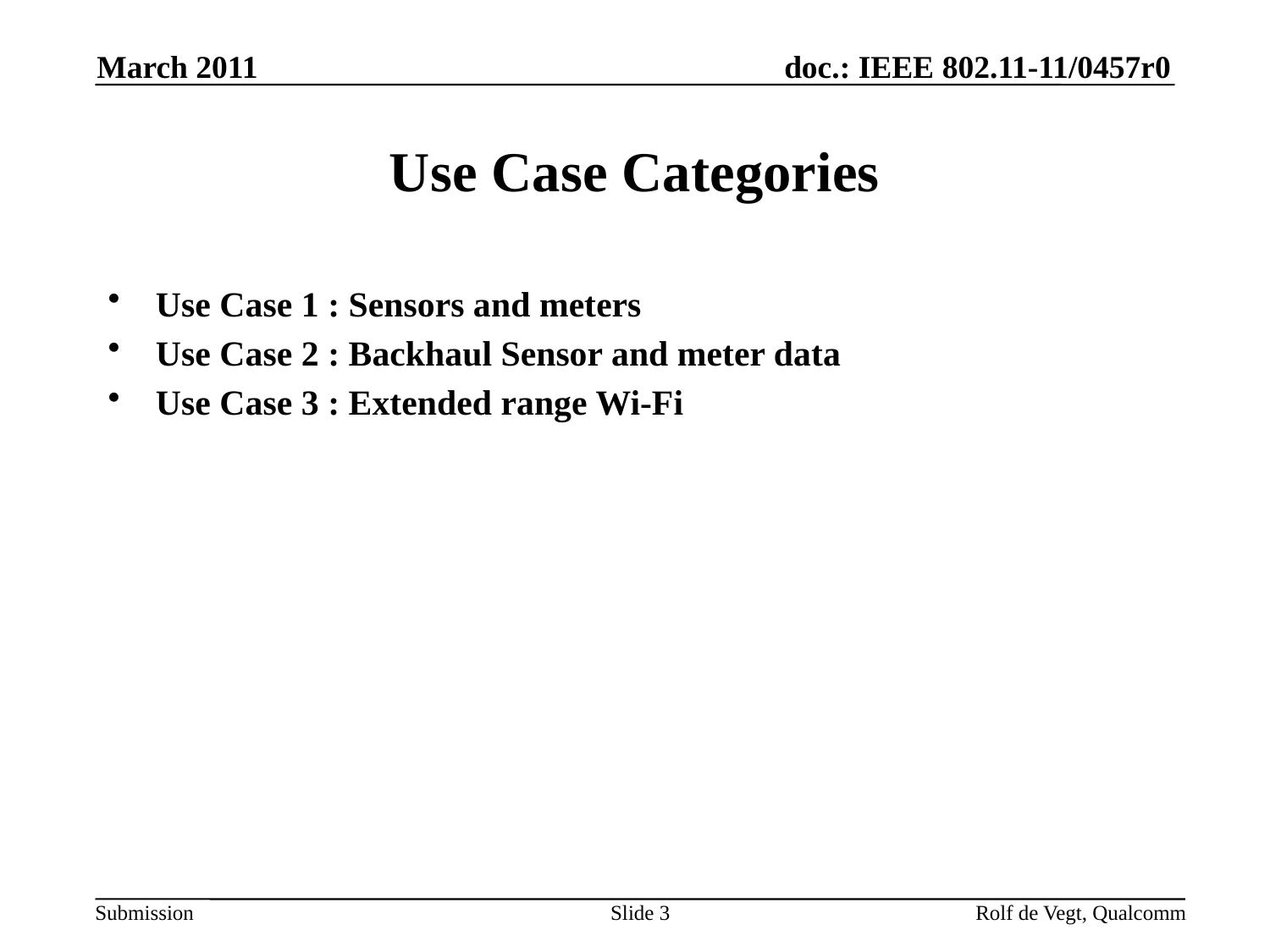

March 2011
# Use Case Categories
Use Case 1 : Sensors and meters
Use Case 2 : Backhaul Sensor and meter data
Use Case 3 : Extended range Wi-Fi
Slide 3
Rolf de Vegt, Qualcomm